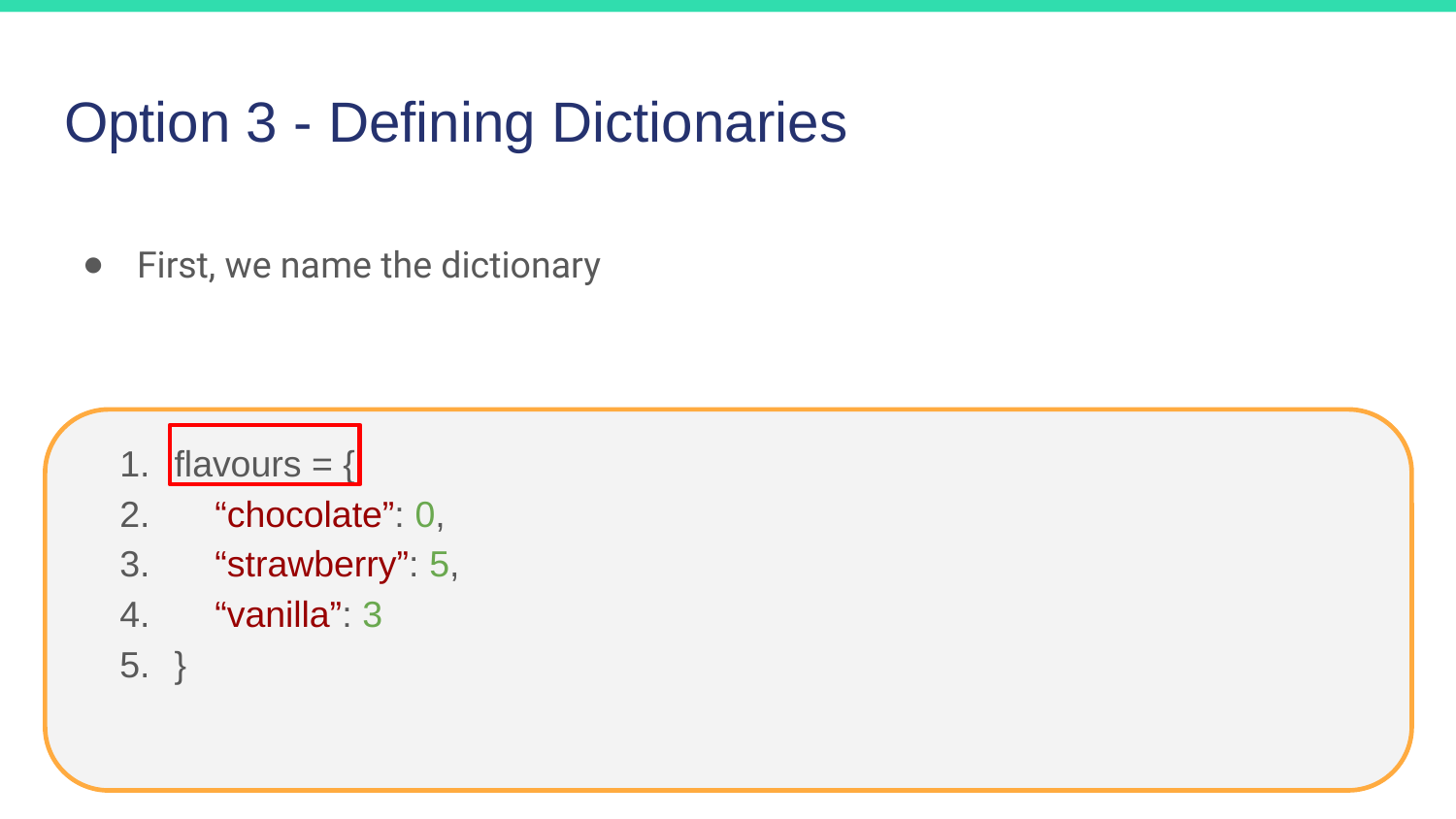

# Option 3 - Defining Dictionaries
First, we name the dictionary

flavours = {
    “chocolate”: 0,
    “strawberry”: 5,
    “vanilla”: 3
}